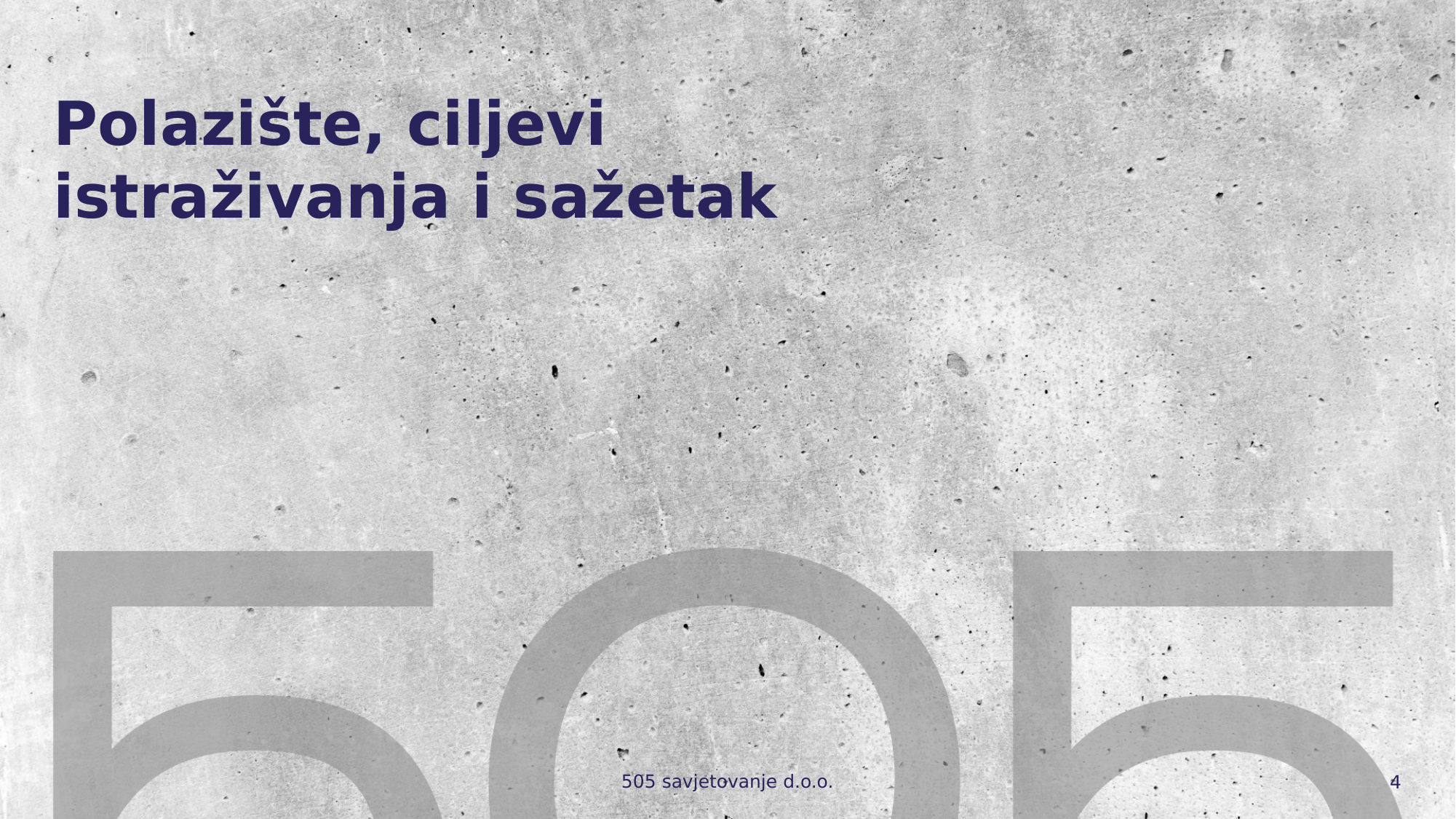

# Polazište, ciljevi istraživanja i sažetak
505 savjetovanje d.o.o.
4